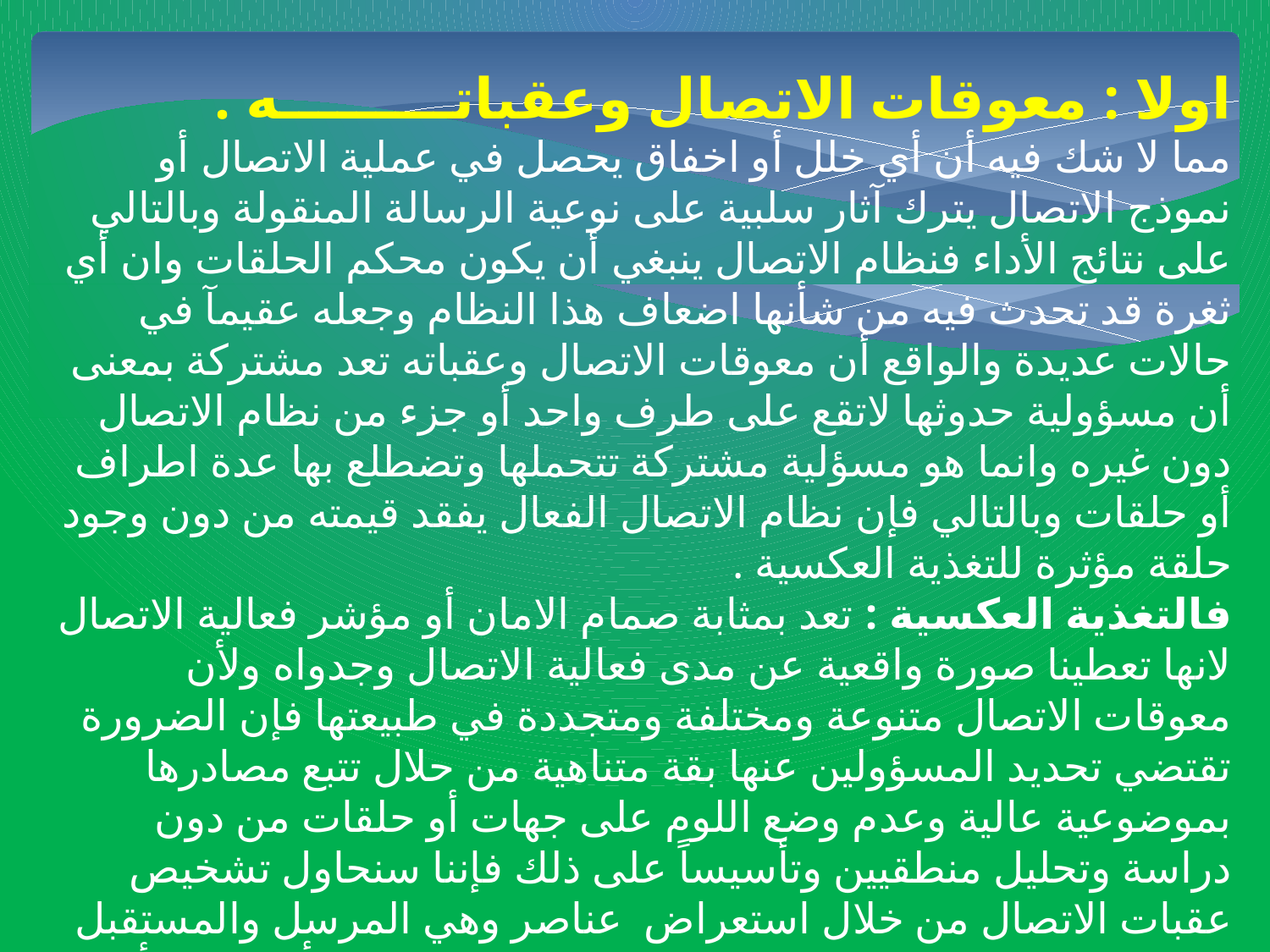

اولا : معوقات الاتصال وعقباتـــــــــه .
مما لا شك فيه أن أي خلل أو اخفاق يحصل في عملية الاتصال أو نموذج الاتصال يترك آثار سلبية على نوعية الرسالة المنقولة وبالتالي على نتائج الأداء فنظام الاتصال ينبغي أن يكون محكم الحلقات وان أي ثغرة قد تحدث فيه من شأنها اضعاف هذا النظام وجعله عقيمآ في حالات عديدة والواقع أن معوقات الاتصال وعقباته تعد مشتركة بمعنى أن مسؤولية حدوثها لاتقع على طرف واحد أو جزء من نظام الاتصال دون غيره وانما هو مسؤلية مشتركة تتحملها وتضطلع بها عدة اطراف أو حلقات وبالتالي فإن نظام الاتصال الفعال يفقد قيمته من دون وجود حلقة مؤثرة للتغذية العكسية .
فالتغذية العكسية : تعد بمثابة صمام الامان أو مؤشر فعالية الاتصال لانها تعطينا صورة واقعية عن مدى فعالية الاتصال وجدواه ولأن معوقات الاتصال متنوعة ومختلفة ومتجددة في طبيعتها فإن الضرورة تقتضي تحديد المسؤولين عنها بقة متناهية من حلال تتبع مصادرها بموضوعية عالية وعدم وضع اللوم على جهات أو حلقات من دون دراسة وتحليل منطقيين وتأسيساً على ذلك فإننا سنحاول تشخيص عقبات الاتصال من خلال استعراض  عناصر وهي المرسل والمستقبل وطبيعة الوسيلة والرسالة ذاتها والتغذية العكسية مع التأكيد على أن هذه العناصر متداخلة ما يعني أن المشاكل والمعوقات قد تكون مشتركــــــــــــــــــــــــــــة .